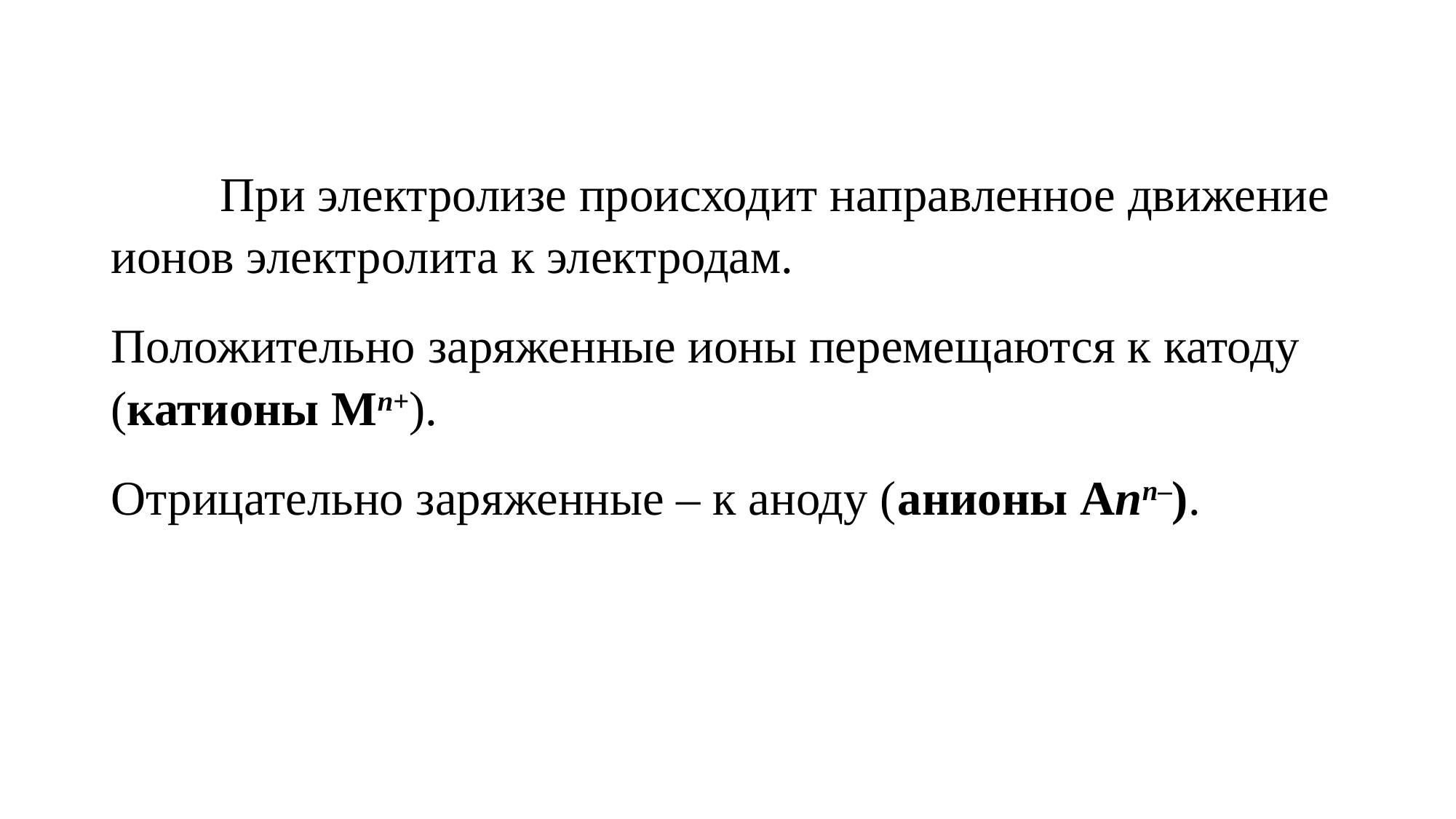

#
	При электролизе происходит направленное движение ионов электролита к электродам.
Положительно заряженные ионы перемещаются к катоду (катионы Мn+).
Отрицательно заряженные – к аноду (анионы Аnn–).